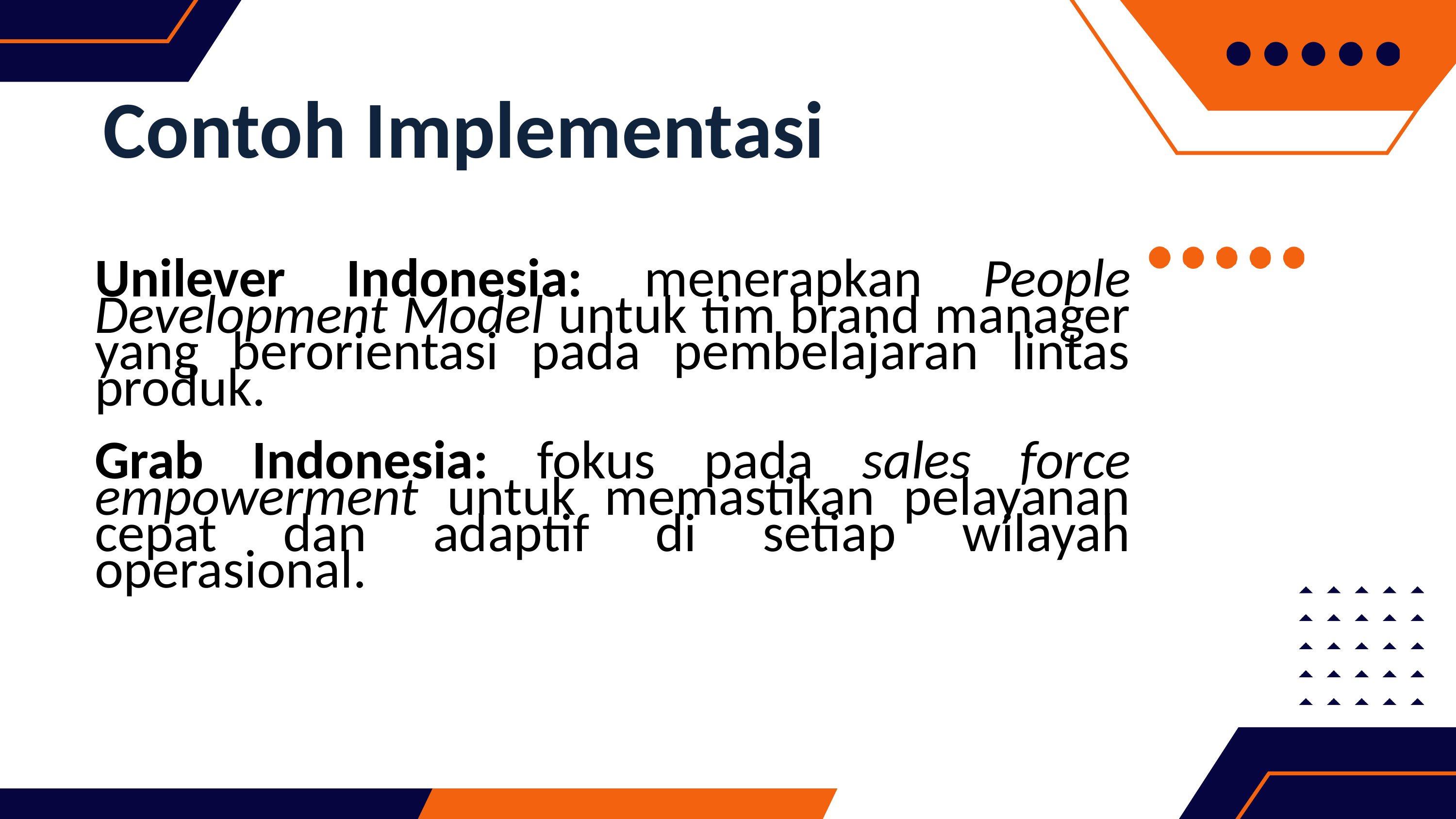

Contoh Implementasi

Unilever Indonesia: menerapkan People Development Model untuk tim brand manager yang berorientasi pada pembelajaran lintas produk.

Grab Indonesia: fokus pada sales force empowerment untuk memastikan pelayanan cepat dan adaptif di setiap wilayah operasional.